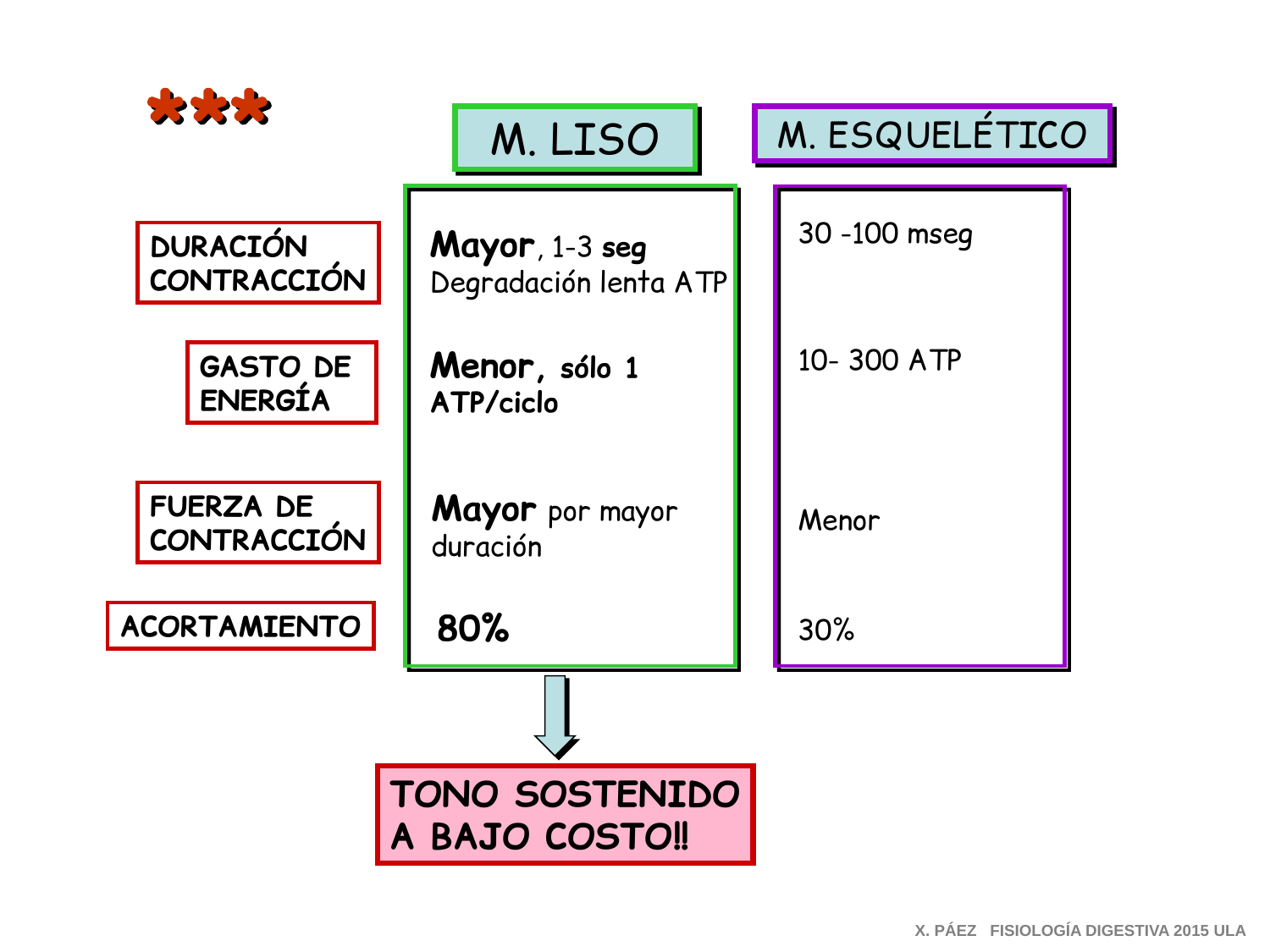

*
**
M. LISO
M. ESQUELÉTICO

30 -100 mseg
Mayor, 1-3 seg
Degradación lenta ATP
DURACIÓN
CONTRACCIÓN
Menor, sólo 1 ATP/ciclo
10- 300 ATP
GASTO DE
ENERGÍA
Mayor por mayor
duración
FUERZA DE
CONTRACCIÓN
Menor
80%
ACORTAMIENTO
30%

TONO SOSTENIDO
A BAJO COSTO!!
X. PÁEZ   FISIOLOGÍA DIGESTIVA 2015 ULA